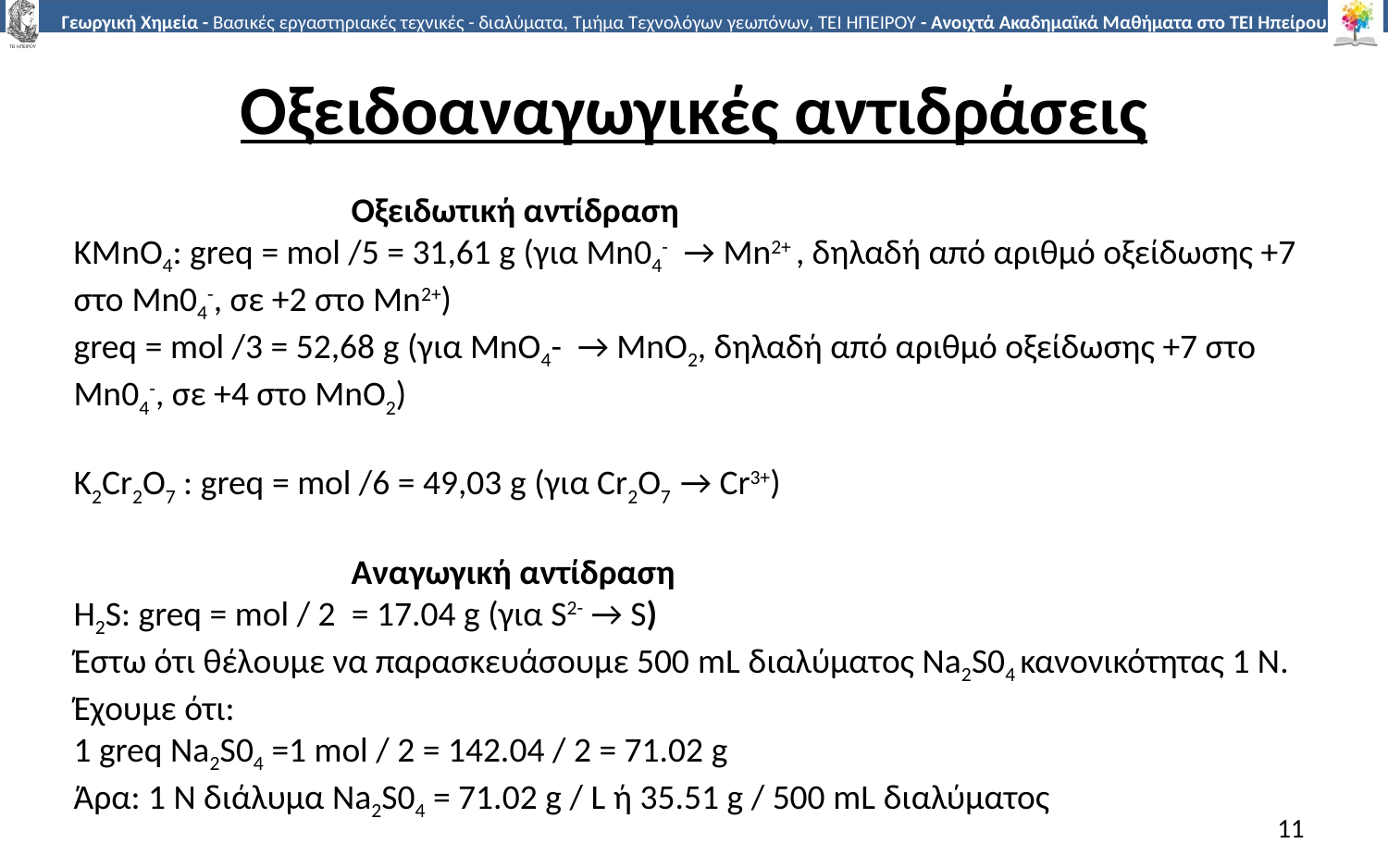

# Οξειδοαναγωγικές αντιδράσεις
Οξειδωτική αντίδραση
ΚΜnO4: greq = mol /5 = 31,61 g (για Mn04-  → Mn2+ , δηλαδή από αριθμό οξείδωσης +7 στο Mn04-, σε +2 στο Mn2+)
greq = mol /3 = 52,68 g (για MnO4-  → MnO2, δηλαδή από αριθμό οξείδωσης +7 στο Mn04-, σε +4 στο MnΟ2)

Κ2Cr2O7 : greq = mol /6 = 49,03 g (για Cr2O7  → Cr3+)

Αναγωγική αντίδραση
H2S: greq = mol / 2  = 17.04 g (για S2- → S)
Έστω ότι θέλουμε να παρασκευάσουμε 500 mL διαλύματος Na2S04 κανονικότητας 1 Ν. Έχουμε ότι:
1 greq Na2S04 =1 mol / 2 = 142.04 / 2 = 71.02 g
Άρα: 1 Ν διάλυμα Na2S04 = 71.02 g / L ή 35.51 g / 500 mL διαλύματος
11